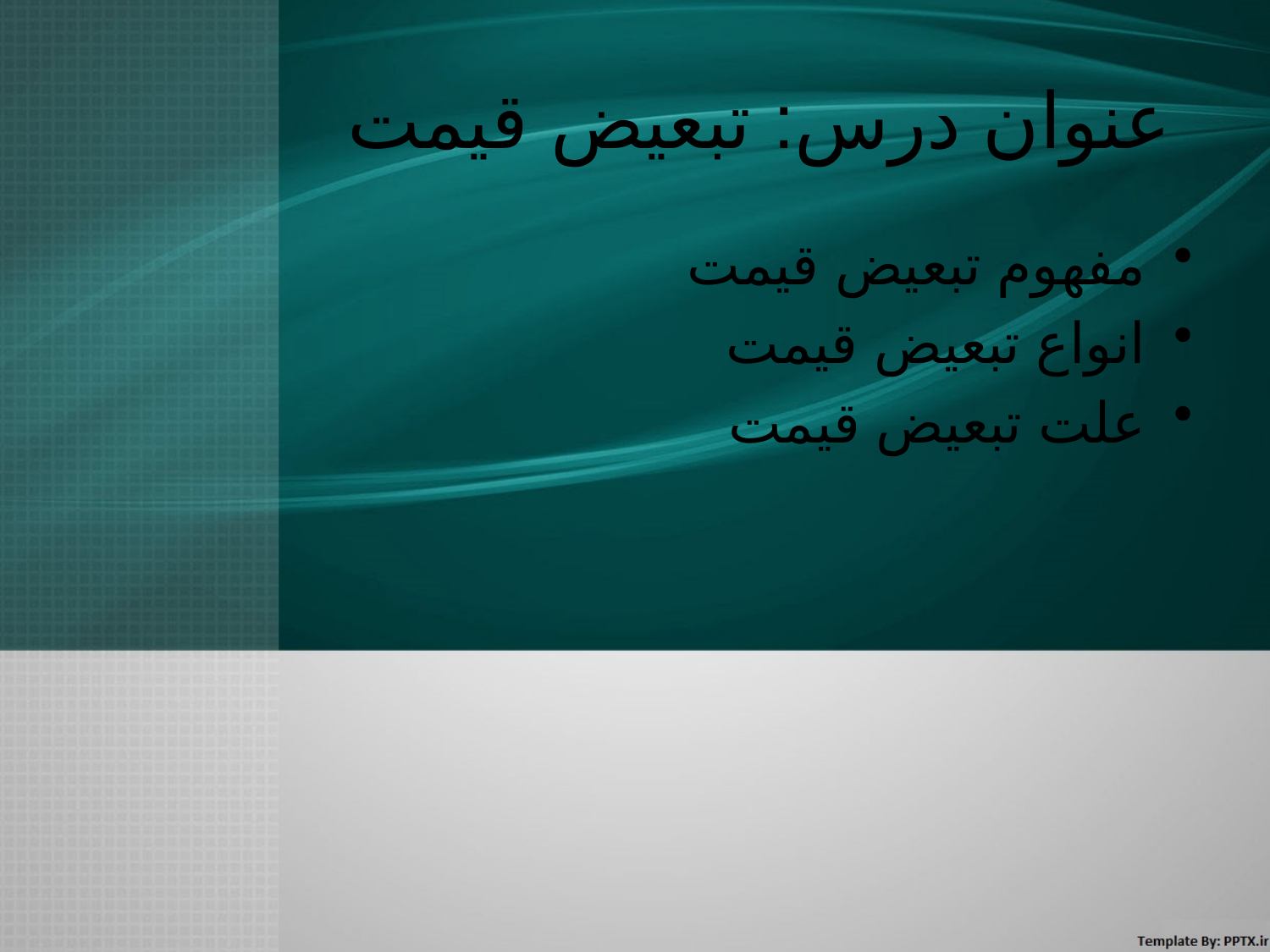

# عنوان درس: تبعيض قيمت
مفهوم تبعيض قيمت
انواع تبعيض قيمت
علت تبعيض قيمت